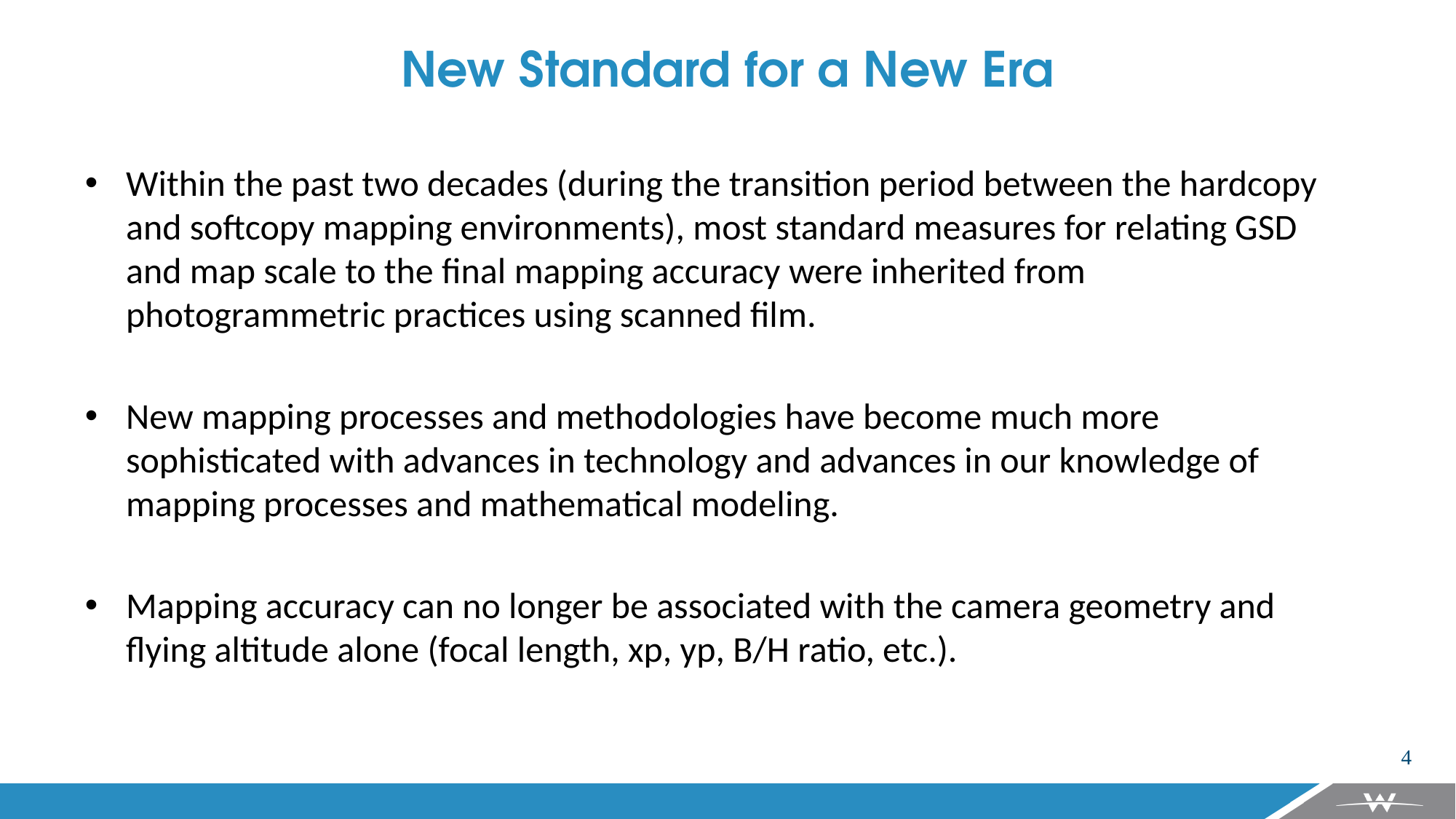

New Standard for a New Era
Within the past two decades (during the transition period between the hardcopy and softcopy mapping environments), most standard measures for relating GSD and map scale to the final mapping accuracy were inherited from photogrammetric practices using scanned film.

New mapping processes and methodologies have become much more sophisticated with advances in technology and advances in our knowledge of mapping processes and mathematical modeling.

Mapping accuracy can no longer be associated with the camera geometry and flying altitude alone (focal length, xp, yp, B/H ratio, etc.).